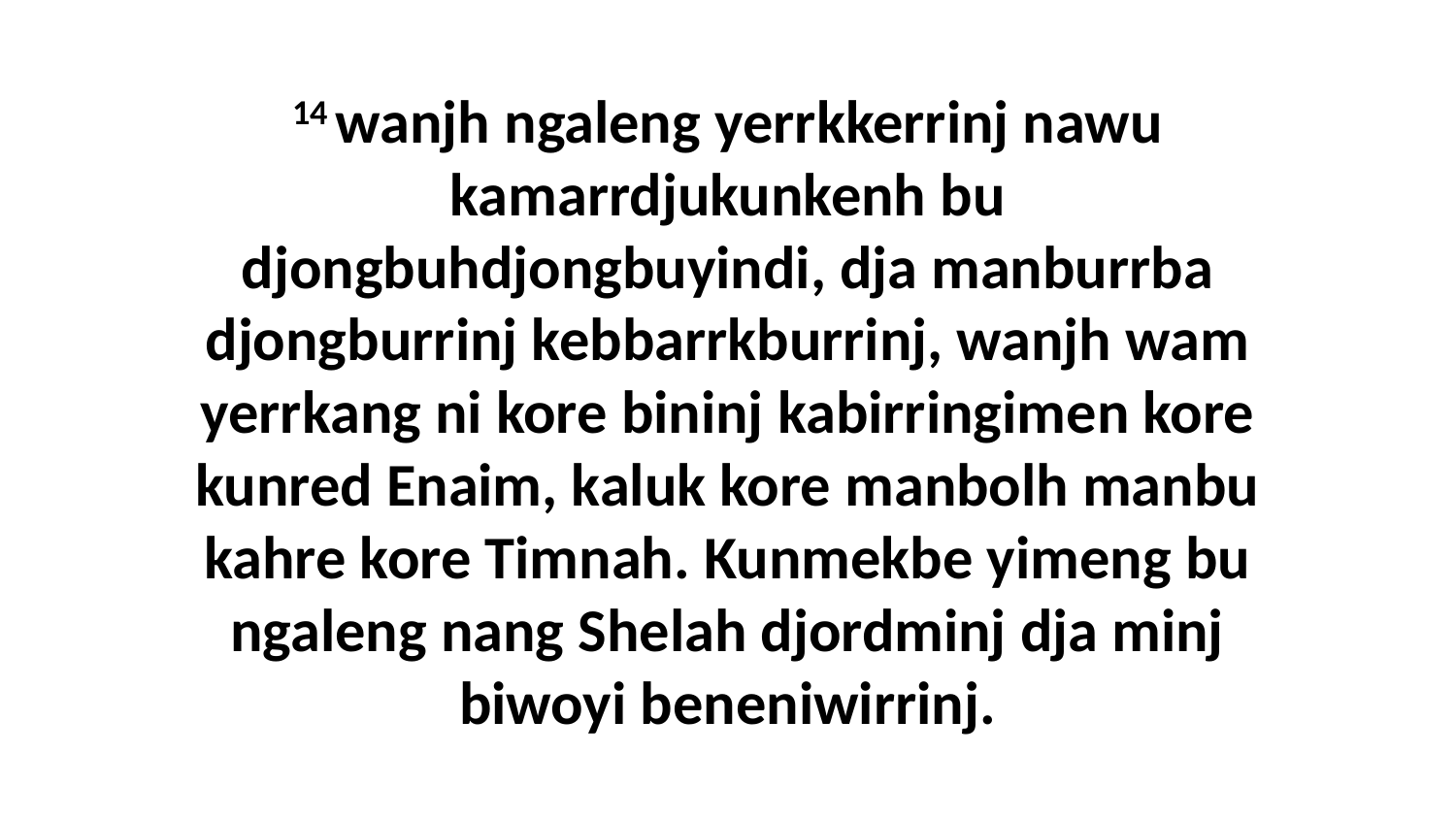

14 wanjh ngaleng yerrkkerrinj nawu kamarrdjukunkenh bu djongbuhdjongbuyindi, dja manburrba djongburrinj kebbarrkburrinj, wanjh wam yerrkang ni kore bininj kabirringimen kore kunred Enaim, kaluk kore manbolh manbu kahre kore Timnah. Kunmekbe yimeng bu ngaleng nang Shelah djordminj dja minj biwoyi beneniwirrinj.